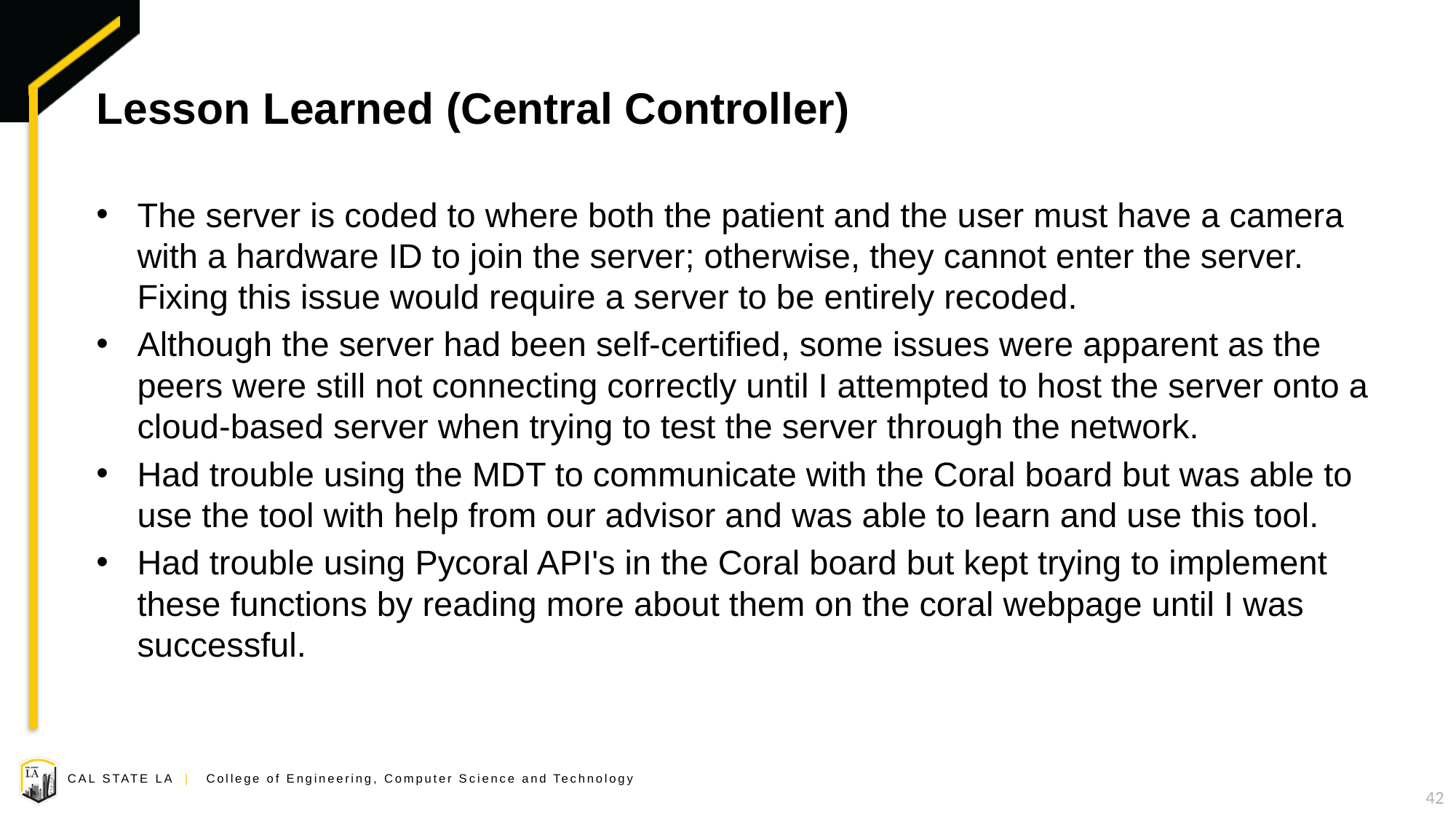

# Lesson Learned (Central Controller)
The server is coded to where both the patient and the user must have a camera with a hardware ID to join the server; otherwise, they cannot enter the server. Fixing this issue would require a server to be entirely recoded.
Although the server had been self-certified, some issues were apparent as the peers were still not connecting correctly until I attempted to host the server onto a cloud-based server when trying to test the server through the network.
Had trouble using the MDT to communicate with the Coral board but was able to use the tool with help from our advisor and was able to learn and use this tool.
Had trouble using Pycoral API's in the Coral board but kept trying to implement these functions by reading more about them on the coral webpage until I was successful.

42